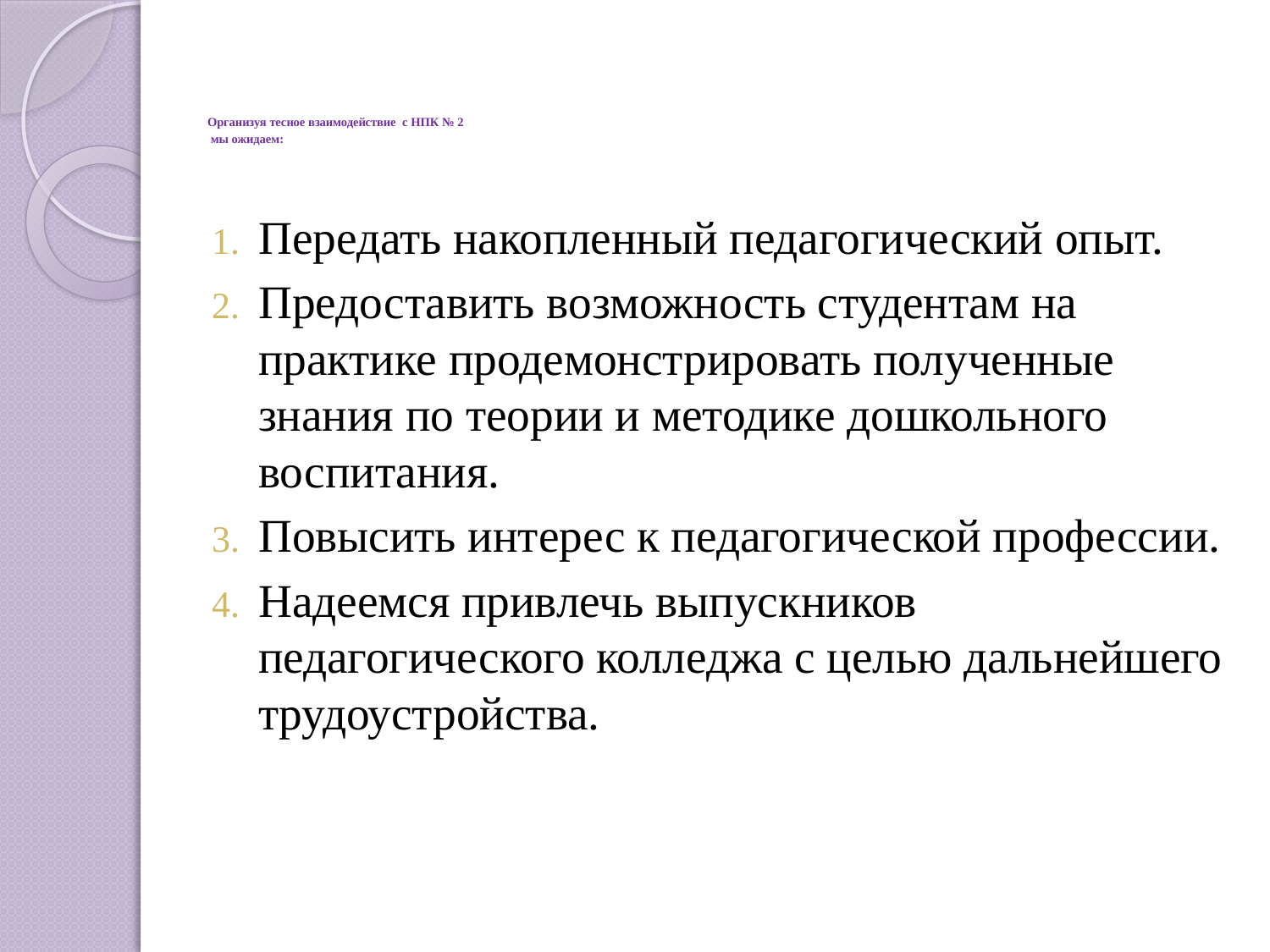

# Организуя тесное взаимодействие  с НПК № 2 мы ожидаем:
Передать накопленный педагогический опыт.
Предоставить возможность студентам на практике продемонстрировать полученные знания по теории и методике дошкольного воспитания.
Повысить интерес к педагогической профессии.
Надеемся привлечь выпускников педагогического колледжа с целью дальнейшего трудоустройства.